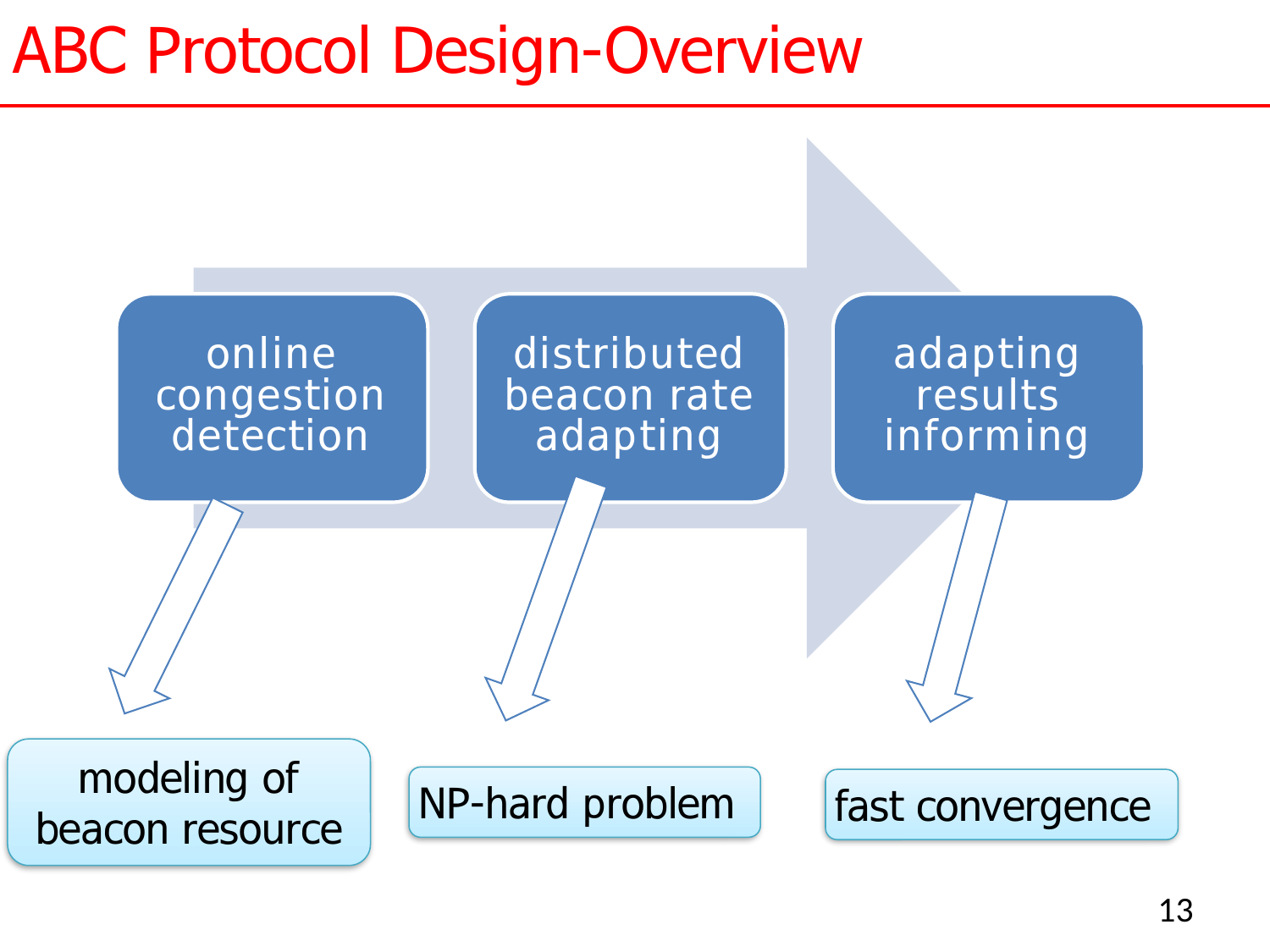

# ABC Protocol Design-Overview
online congestion detection
distributed beacon rate adapting
adapting results informing

modeling of beacon resource
NP-hard problem
fast convergence
13